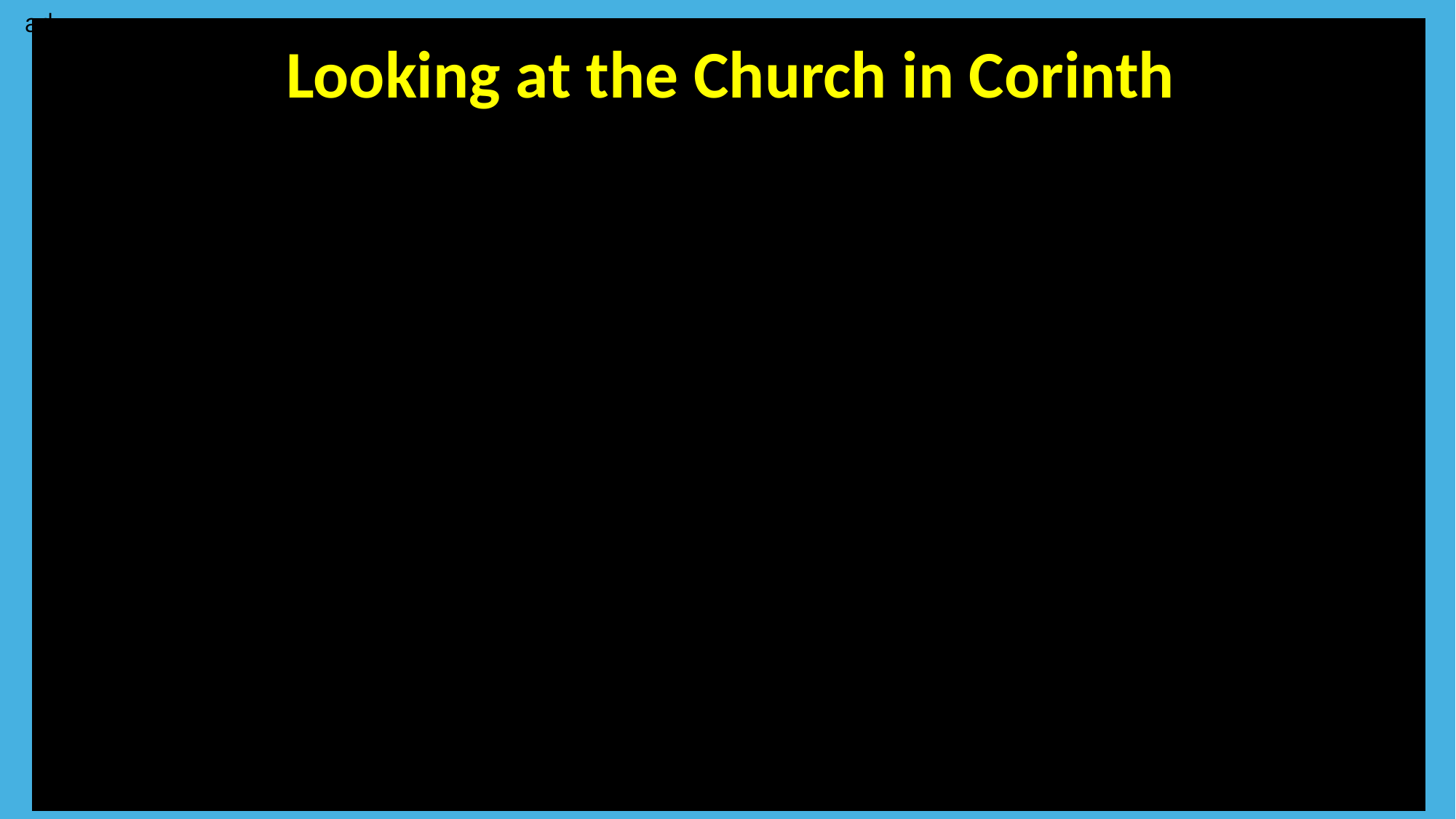

ad

Looking at the Church in Corinth
Your text here